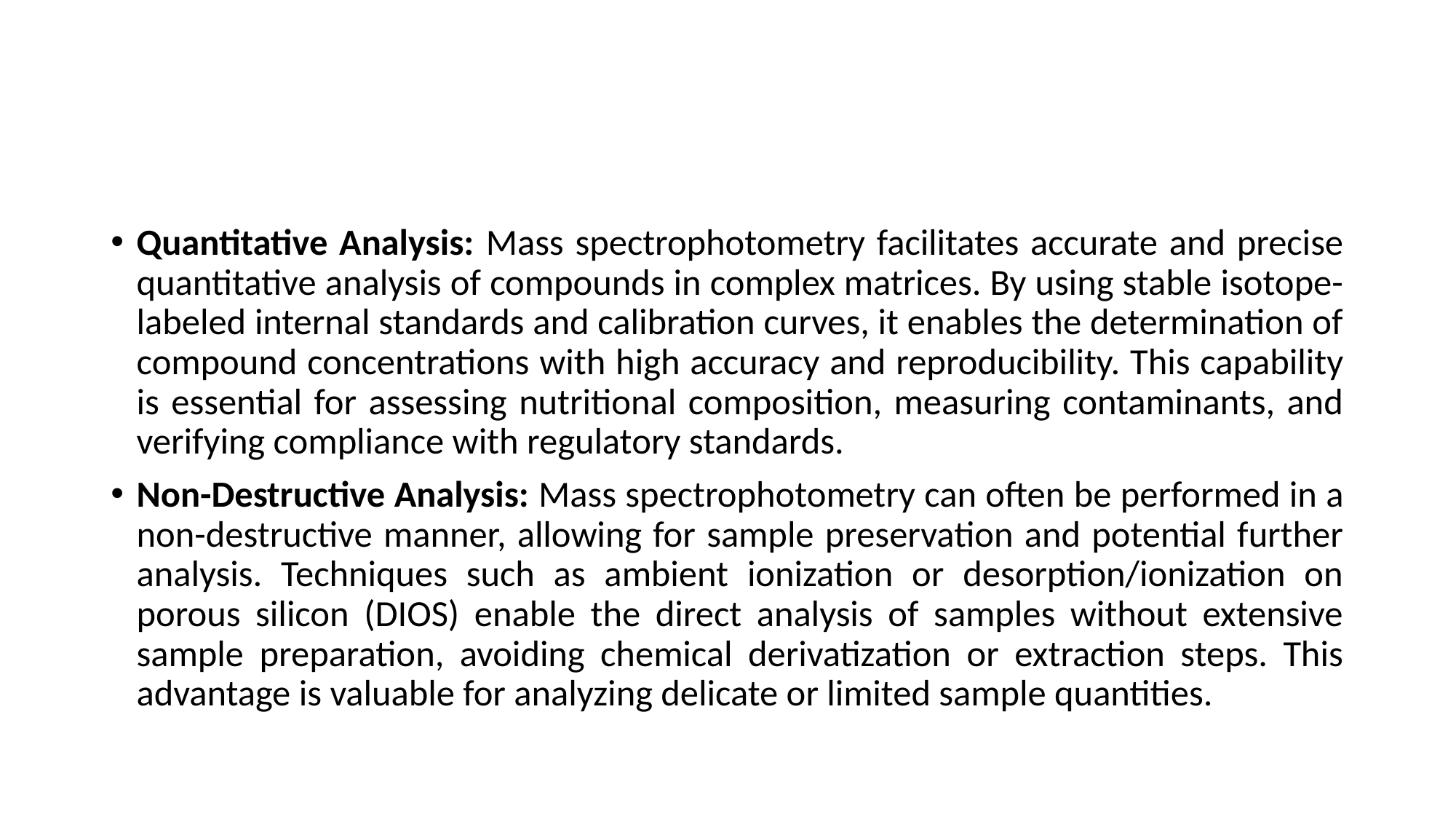

#
Quantitative Analysis: Mass spectrophotometry facilitates accurate and precise quantitative analysis of compounds in complex matrices. By using stable isotope-labeled internal standards and calibration curves, it enables the determination of compound concentrations with high accuracy and reproducibility. This capability is essential for assessing nutritional composition, measuring contaminants, and verifying compliance with regulatory standards.
Non-Destructive Analysis: Mass spectrophotometry can often be performed in a non-destructive manner, allowing for sample preservation and potential further analysis. Techniques such as ambient ionization or desorption/ionization on porous silicon (DIOS) enable the direct analysis of samples without extensive sample preparation, avoiding chemical derivatization or extraction steps. This advantage is valuable for analyzing delicate or limited sample quantities.